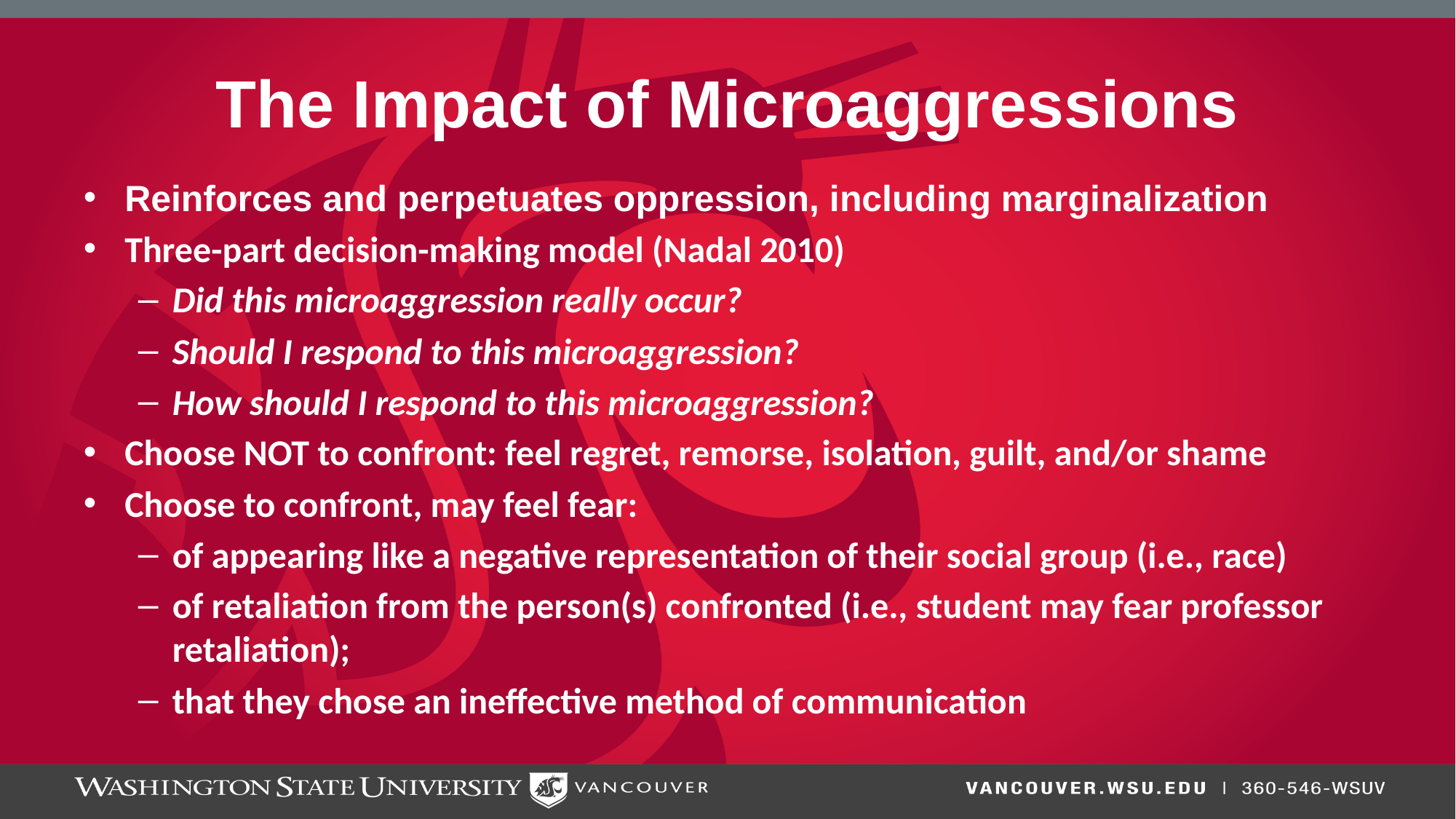

# The Impact of Microaggressions
Reinforces and perpetuates oppression, including marginalization
Three-part decision-making model (Nadal 2010)
Did this microaggression really occur?
Should I respond to this microaggression?
How should I respond to this microaggression?
Choose NOT to confront: feel regret, remorse, isolation, guilt, and/or shame
Choose to confront, may feel fear:
of appearing like a negative representation of their social group (i.e., race)
of retaliation from the person(s) confronted (i.e., student may fear professor retaliation);
that they chose an ineffective method of communication